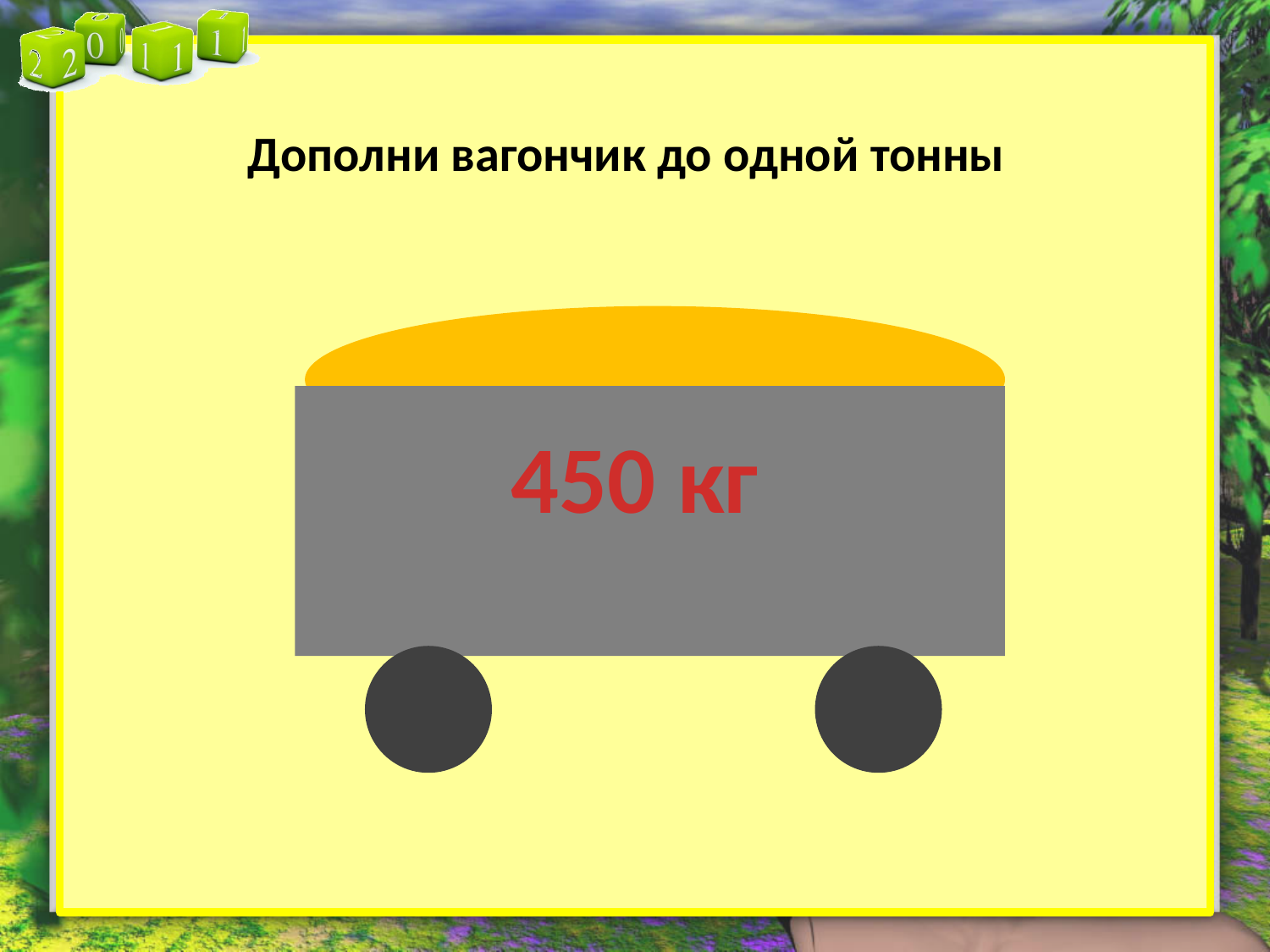

Дополни вагончик до одной тонны

450 кг